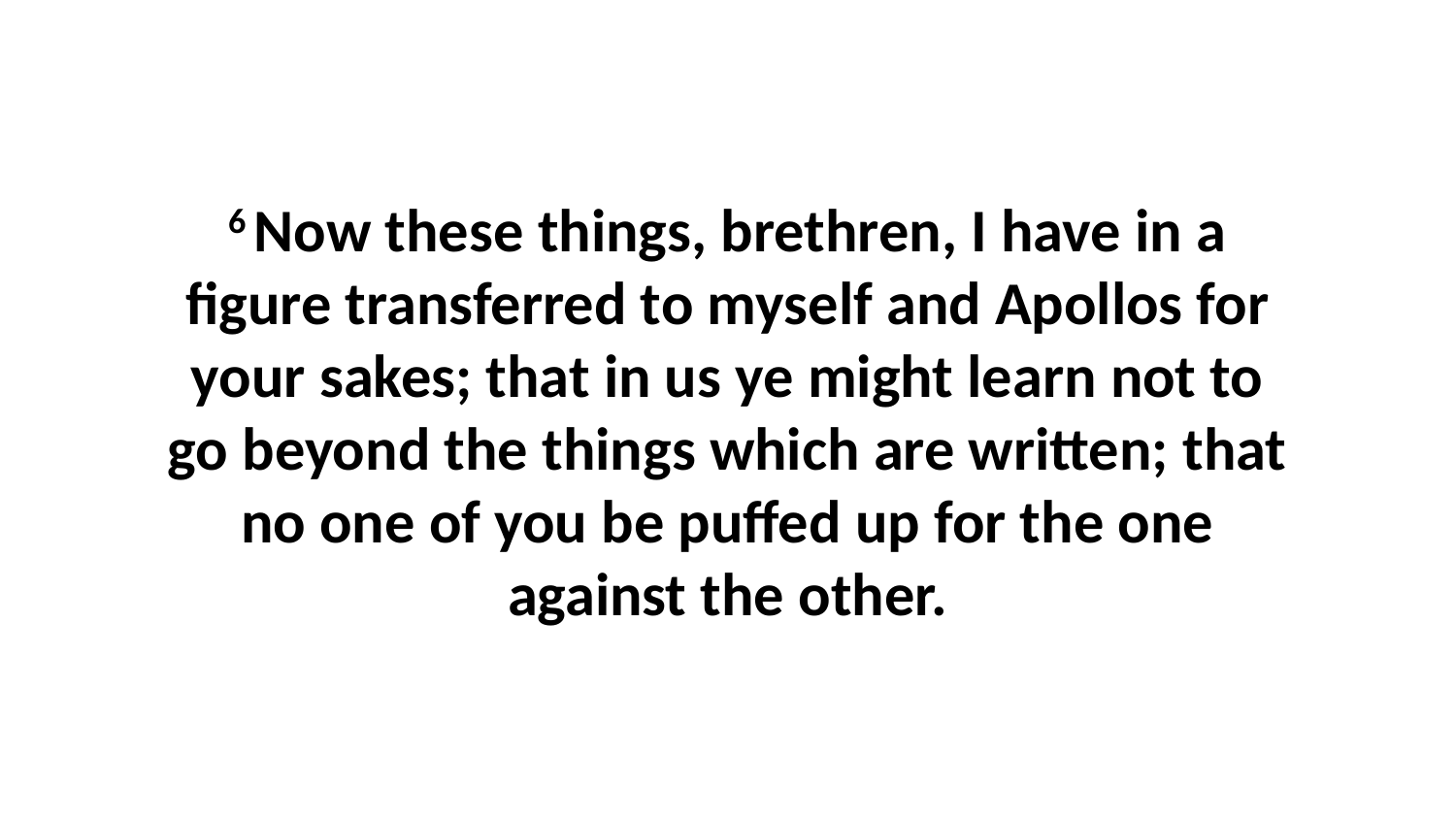

6 Now these things, brethren, I have in a figure transferred to myself and Apollos for your sakes; that in us ye might learn not to go beyond the things which are written; that no one of you be puffed up for the one against the other.